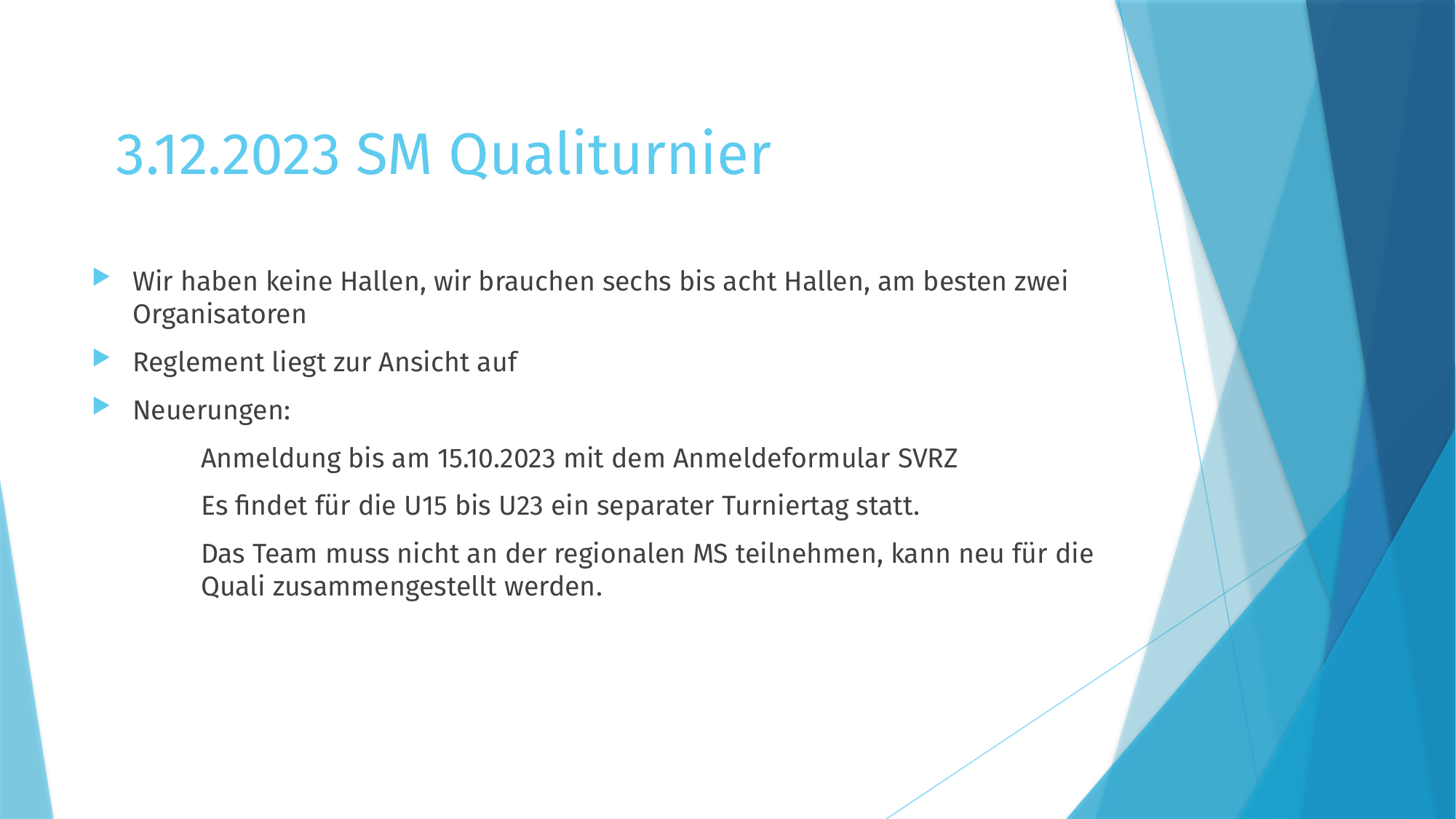

# 3.12.2023 SM Qualiturnier
Wir haben keine Hallen, wir brauchen sechs bis acht Hallen, am besten zwei Organisatoren
Reglement liegt zur Ansicht auf
Neuerungen:
	Anmeldung bis am 15.10.2023 mit dem Anmeldeformular SVRZ
	Es findet für die U15 bis U23 ein separater Turniertag statt.
	Das Team muss nicht an der regionalen MS teilnehmen, kann neu für die 	Quali zusammengestellt werden.